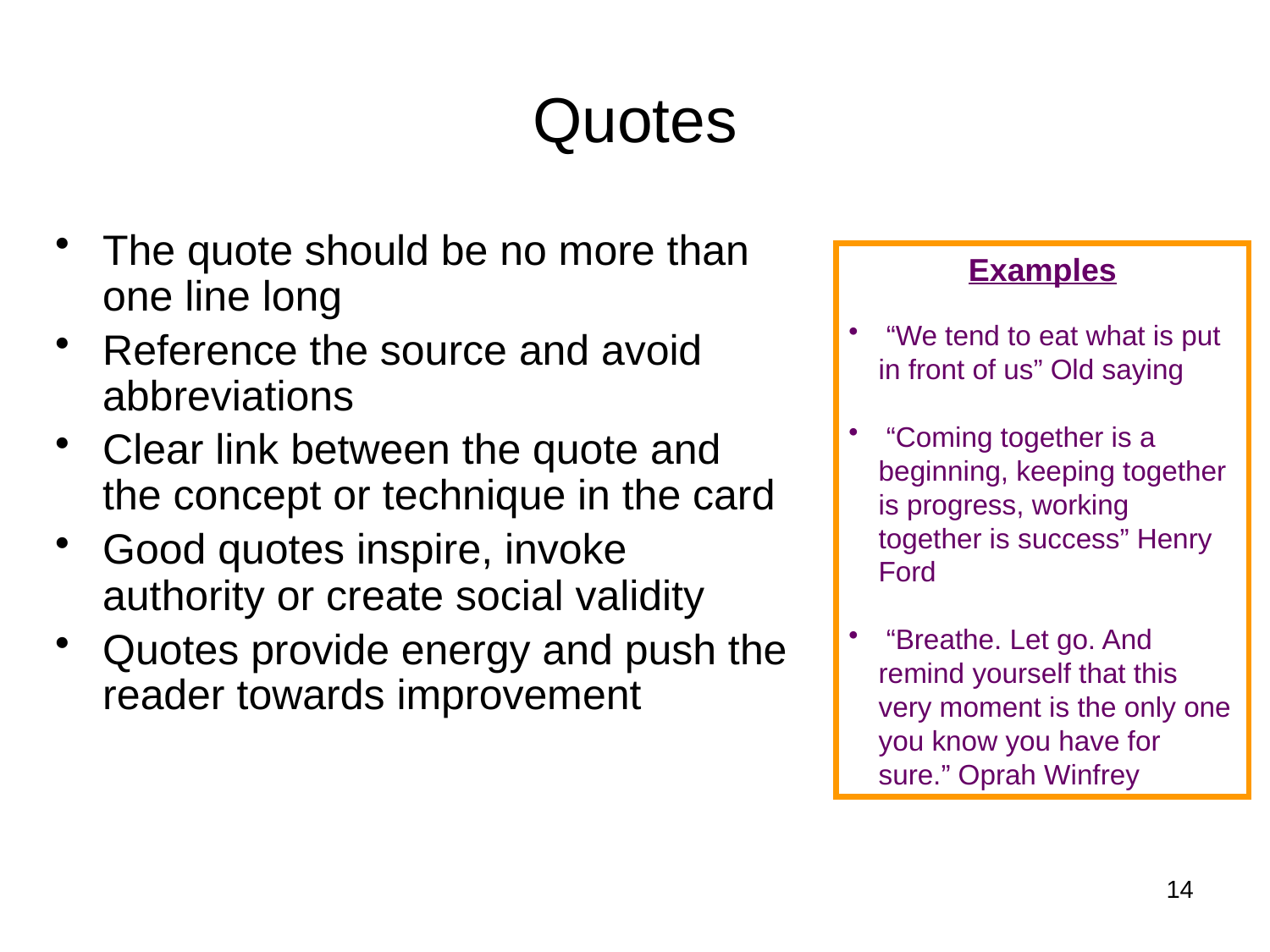

# Quotes
The quote should be no more than one line long
Reference the source and avoid abbreviations
Clear link between the quote and the concept or technique in the card
Good quotes inspire, invoke authority or create social validity
Quotes provide energy and push the reader towards improvement
Examples

 “We tend to eat what is put in front of us” Old saying

 “Coming together is a beginning, keeping together is progress, working together is success” Henry Ford

 “Breathe. Let go. And remind yourself that this very moment is the only one you know you have for sure.” Oprah Winfrey
14